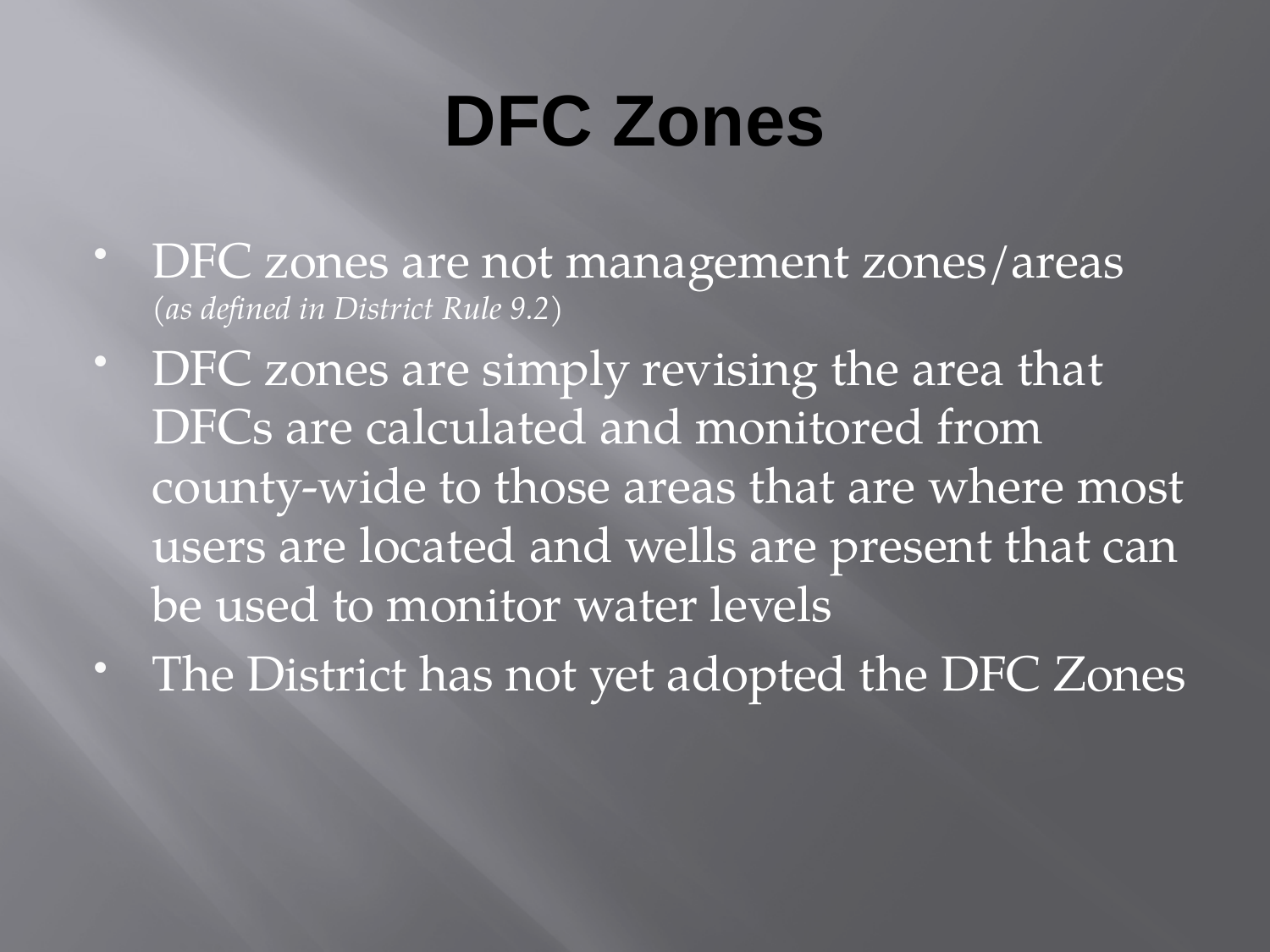

# DFC Zones
DFC zones are not management zones/areas   (as defined in District Rule 9.2)
DFC zones are simply revising the area that DFCs are calculated and monitored from county-wide to those areas that are where most users are located and wells are present that can be used to monitor water levels
The District has not yet adopted the DFC Zones